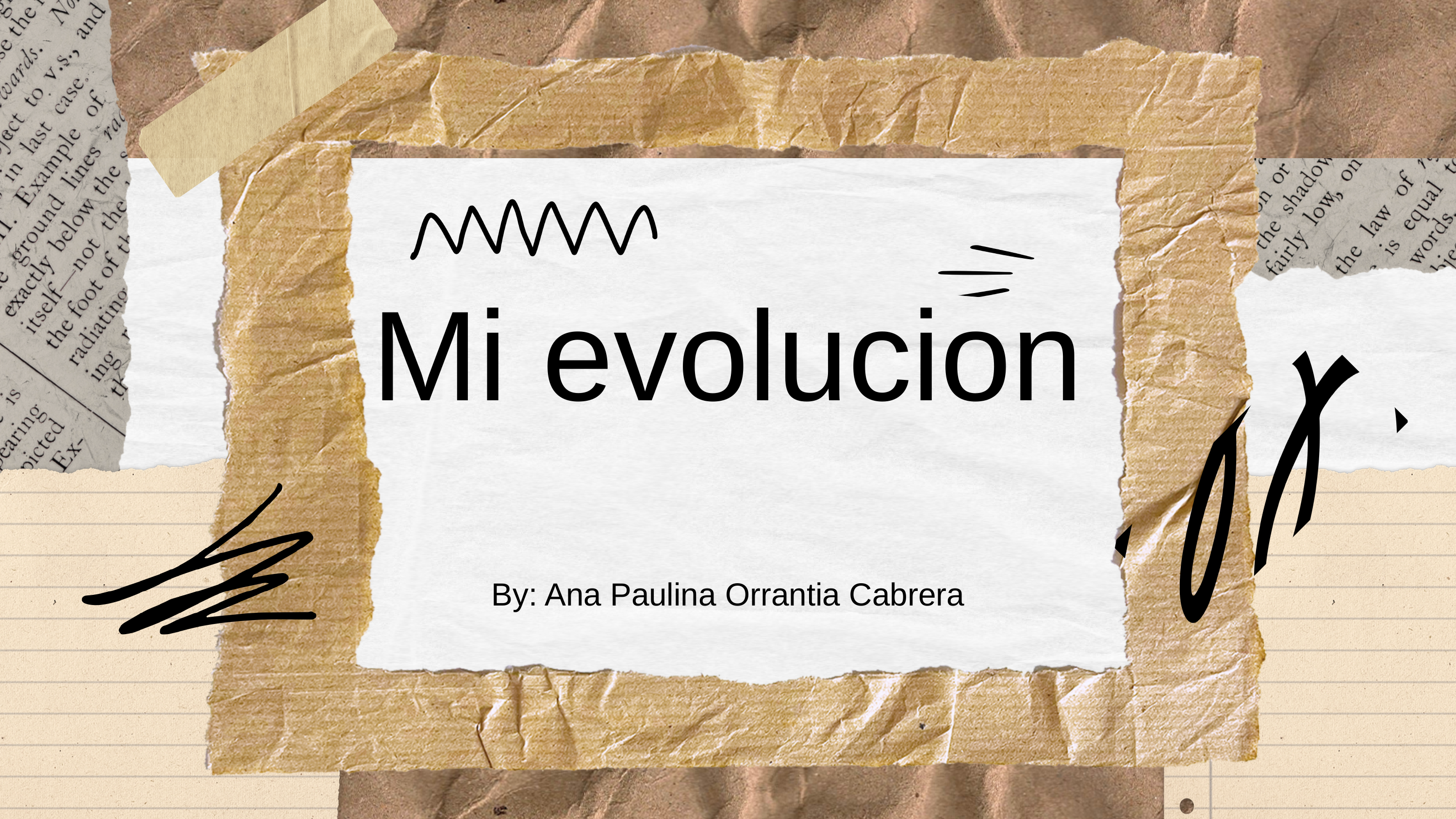

Mi evolucion

By: Ana Paulina Orrantia Cabrera